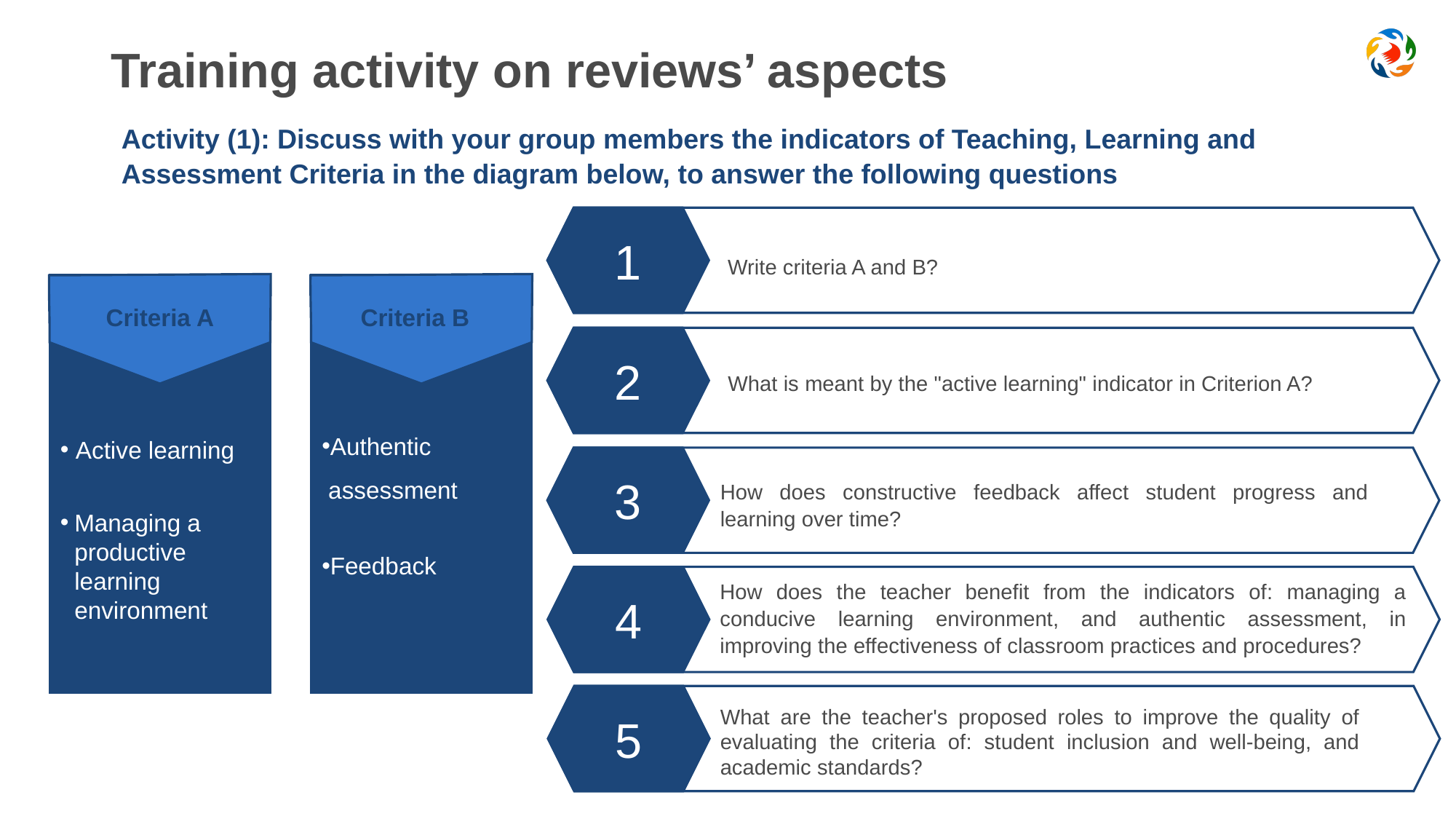

# Training activity on reviews’ aspects
Activity (1): Discuss with your group members the indicators of Teaching, Learning and Assessment Criteria in the diagram below, to answer the following questions

1

2

3

4

5
Write criteria A and B?

 Active learning

Managing a productive learning environment

Criteria A

Authentic assessment

Feedback

Criteria B
What is meant by the "active learning" indicator in Criterion A?
How does constructive feedback affect student progress and learning over time?
How does the teacher benefit from the indicators of: managing a conducive learning environment, and authentic assessment, in improving the effectiveness of classroom practices and procedures?
What are the teacher's proposed roles to improve the quality of evaluating the criteria of: student inclusion and well-being, and academic standards?